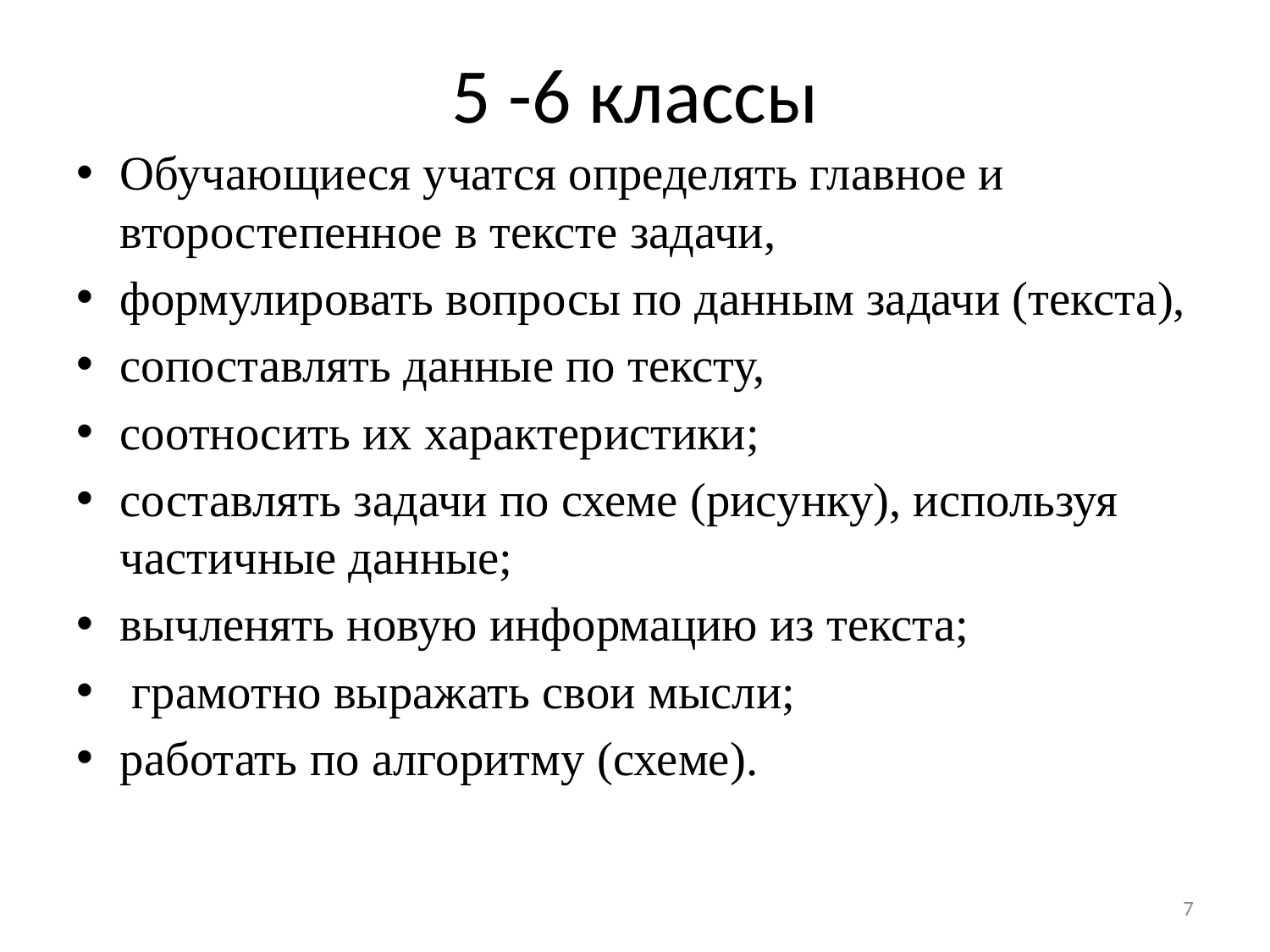

# 5 -6 классы
Обучающиеся учатся определять главное и второстепенное в тексте задачи,
формулировать вопросы по данным задачи (текста),
сопоставлять данные по тексту,
соотносить их характеристики;
составлять задачи по схеме (рисунку), используя частичные данные;
вычленять новую информацию из текста;
 грамотно выражать свои мысли;
работать по алгоритму (схеме).
7